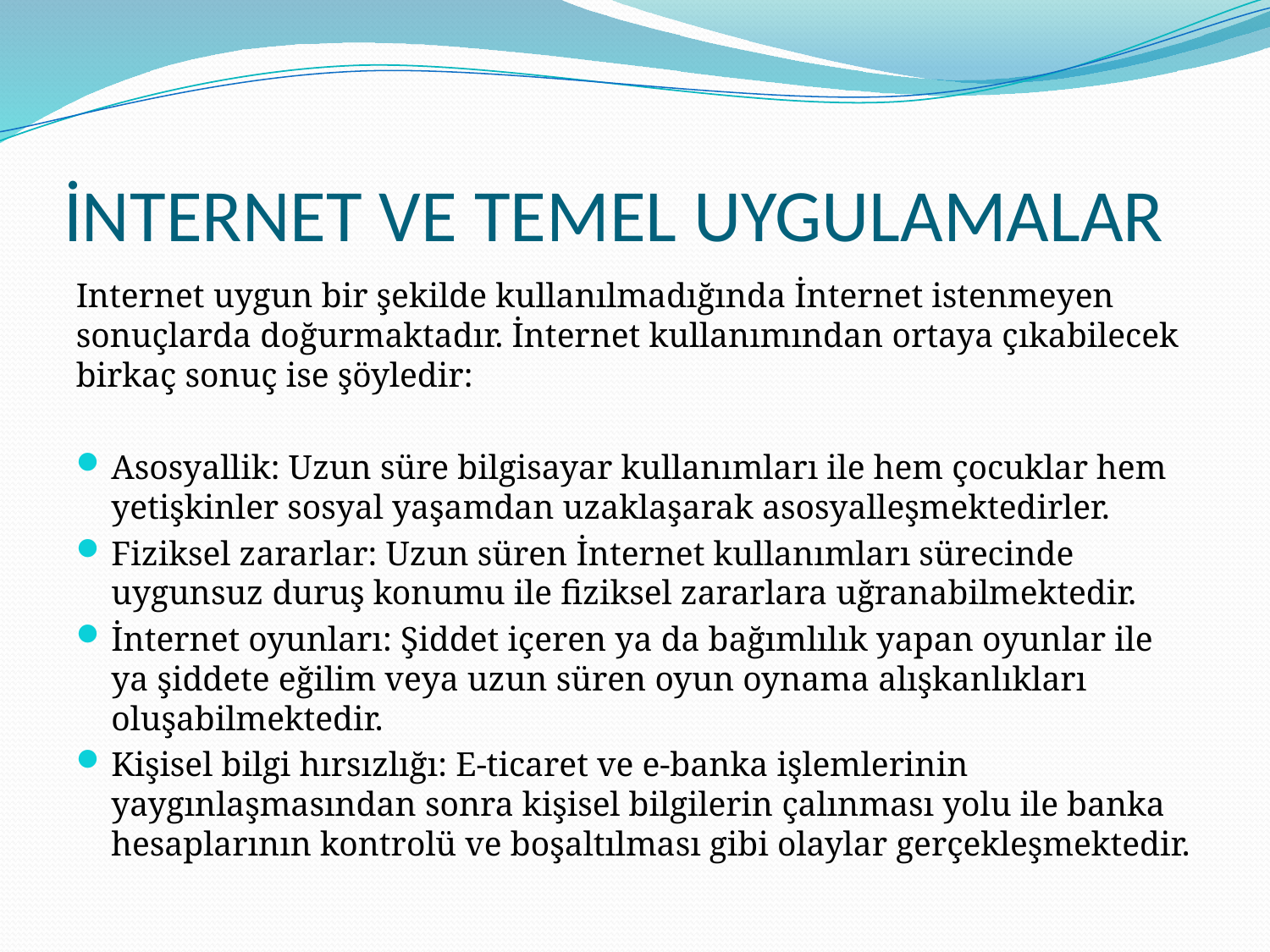

# İNTERNET VE TEMEL UYGULAMALAR
Internet uygun bir şekilde kullanılmadığında İnternet istenmeyen sonuçlarda doğurmaktadır. İnternet kullanımından ortaya çıkabilecek birkaç sonuç ise şöyledir:

Asosyallik: Uzun süre bilgisayar kullanımları ile hem çocuklar hem yetişkinler sosyal yaşamdan uzaklaşarak asosyalleşmektedirler.
Fiziksel zararlar: Uzun süren İnternet kullanımları sürecinde uygunsuz duruş konumu ile fiziksel zararlara uğranabilmektedir.
İnternet oyunları: Şiddet içeren ya da bağımlılık yapan oyunlar ile ya şiddete eğilim veya uzun süren oyun oynama alışkanlıkları oluşabilmektedir.
Kişisel bilgi hırsızlığı: E-ticaret ve e-banka işlemlerinin yaygınlaşmasından sonra kişisel bilgilerin çalınması yolu ile banka hesaplarının kontrolü ve boşaltılması gibi olaylar gerçekleşmektedir.